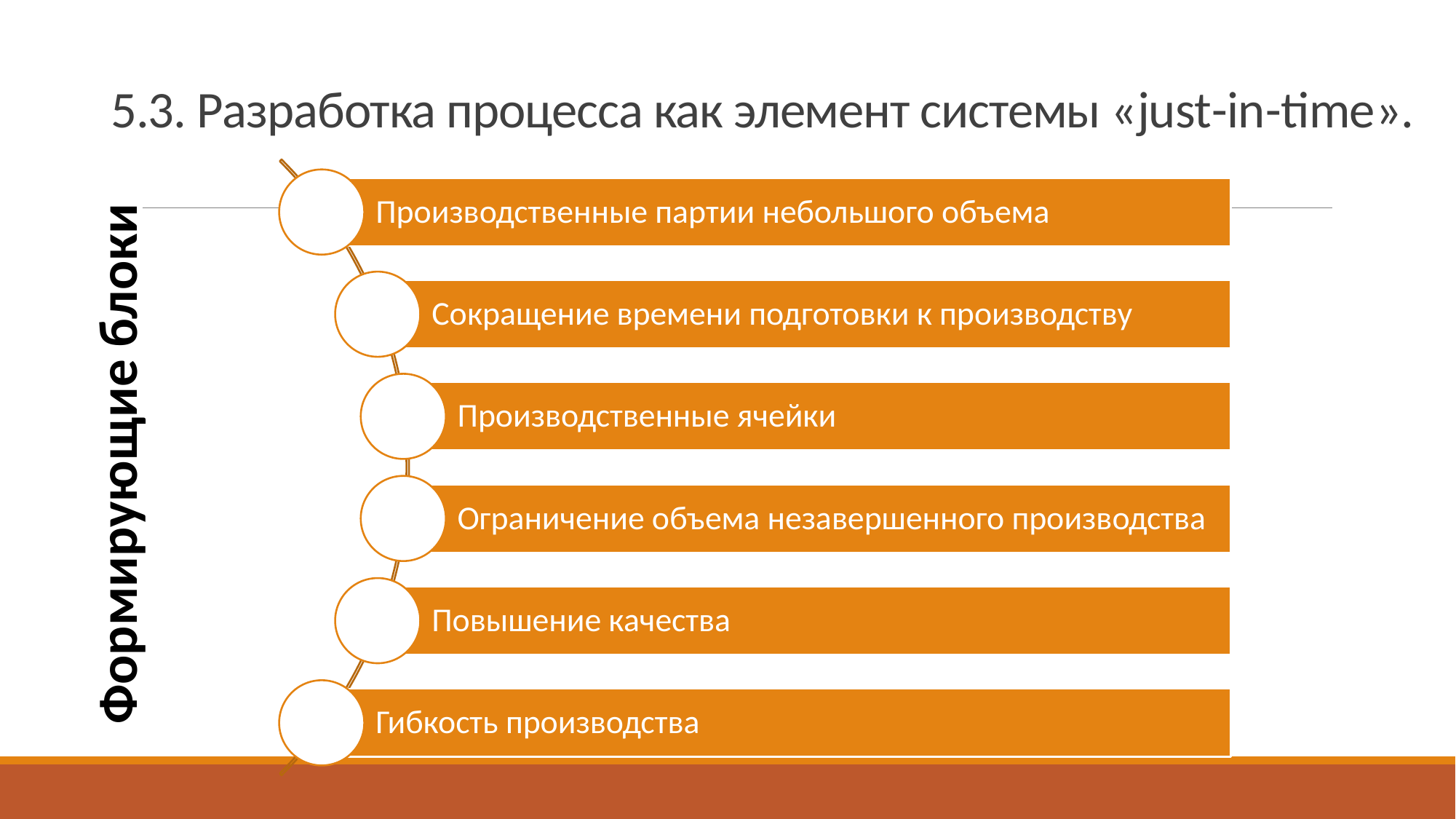

# 5.3. Разработка процесса как элемент системы «just-in-time».
Производственные партии небольшого объема
Сокращение времени подготовки к производству
Производственные ячейки
Ограничение объема незавершенного производства
Повышение качества
Гибкость производства

Формирующие блоки